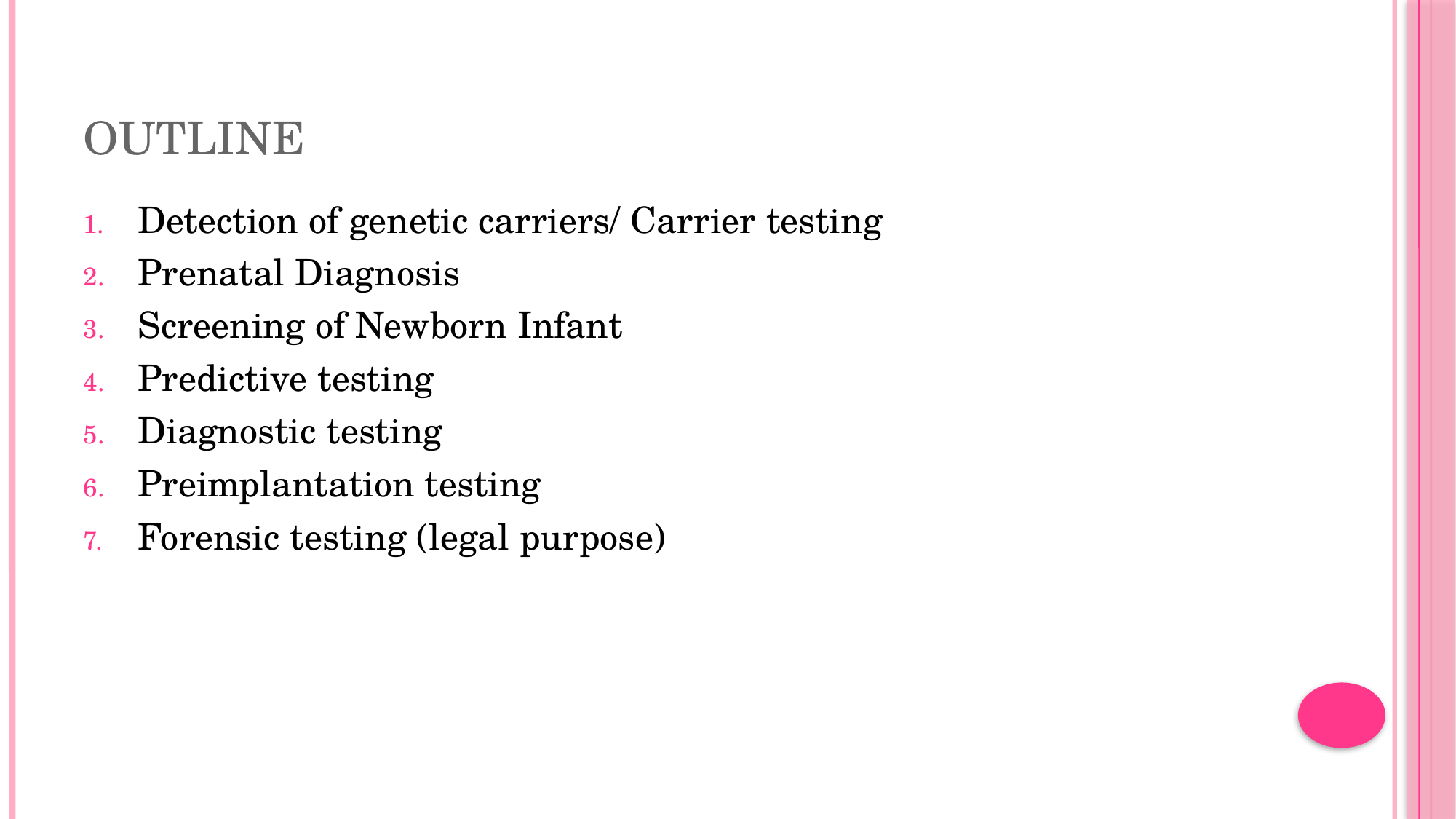

# Outline
Detection of genetic carriers/ Carrier testing
Prenatal Diagnosis
Screening of Newborn Infant
Predictive testing
Diagnostic testing
Preimplantation testing
Forensic testing (legal purpose)